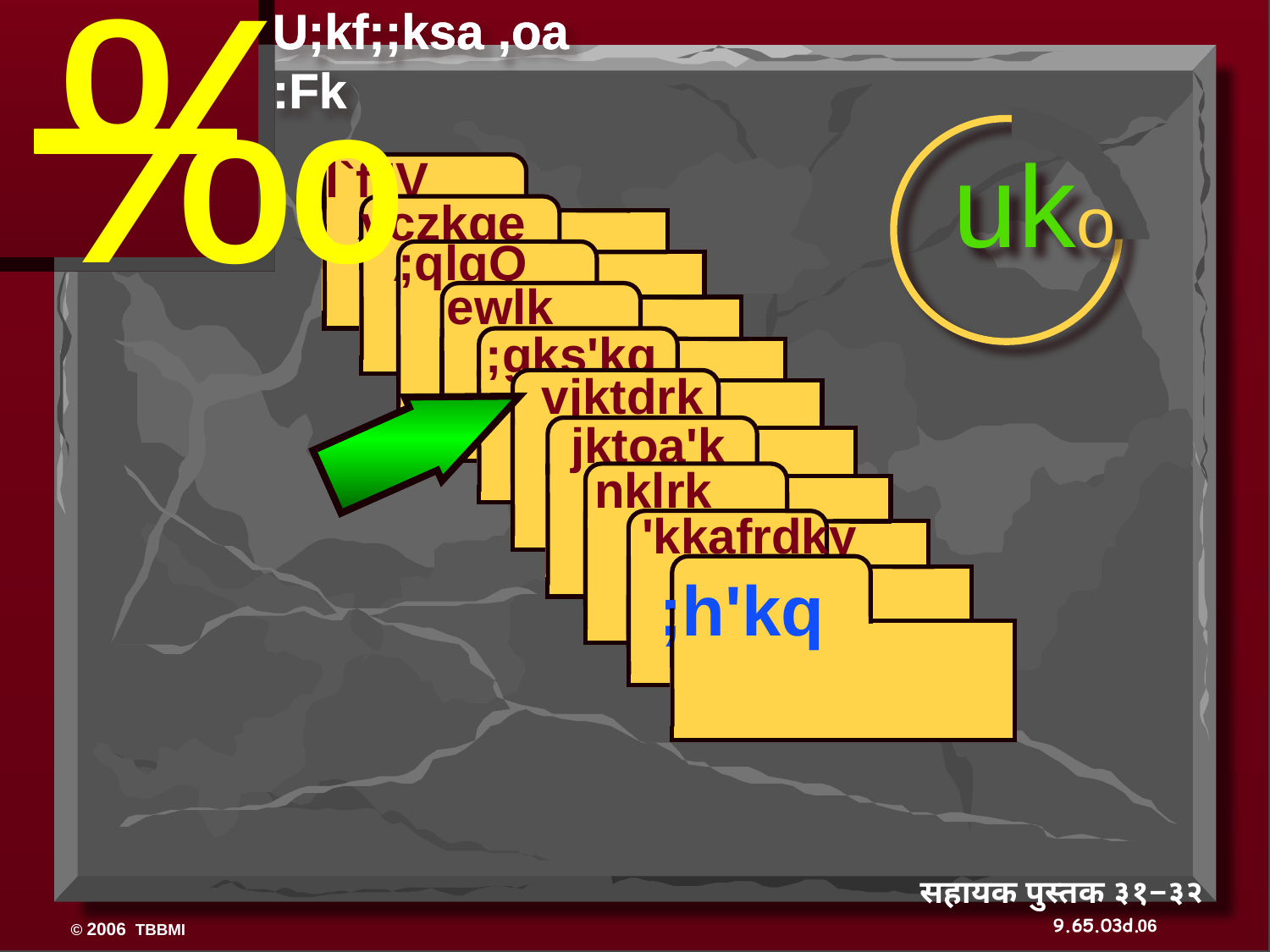

‰

U;kf;;ksa ,oa :Fk

uko

l`f"V

ABRAHAM
  vczkge

ABRAHAM

;qlqQ

ABRAHAM

ewlk

   ;gks'kq

  vjktdrk

   jktoa'k

nklrk

   'kkafrdky

;h'kq

सहायक पुस्तक ३१−३२

06